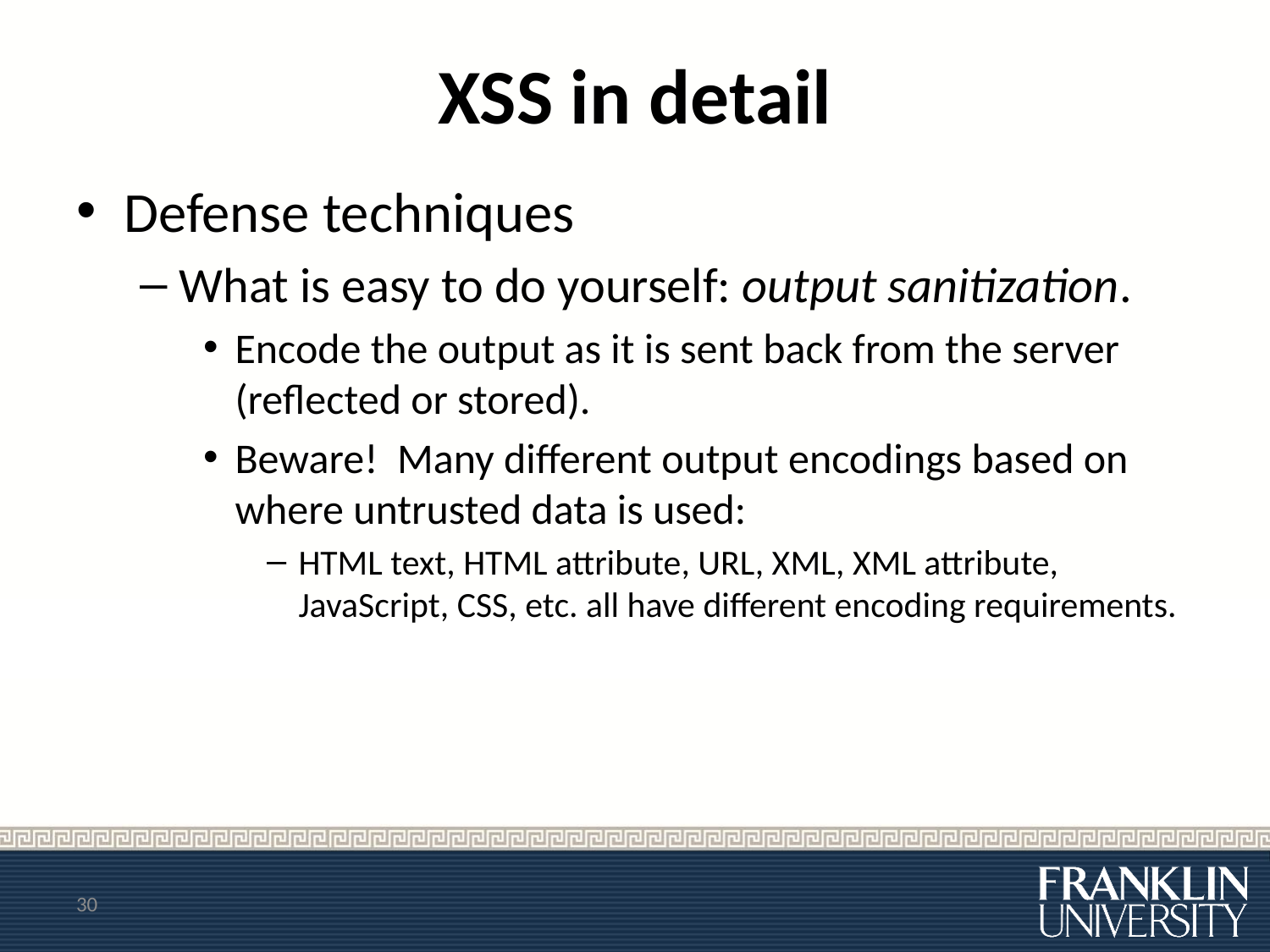

# XSS in detail
Defense techniques
What is easy to do yourself: output sanitization.
Encode the output as it is sent back from the server (reflected or stored).
Beware!  Many different output encodings based on where untrusted data is used:
HTML text, HTML attribute, URL, XML, XML attribute, JavaScript, CSS, etc. all have different encoding requirements.
30